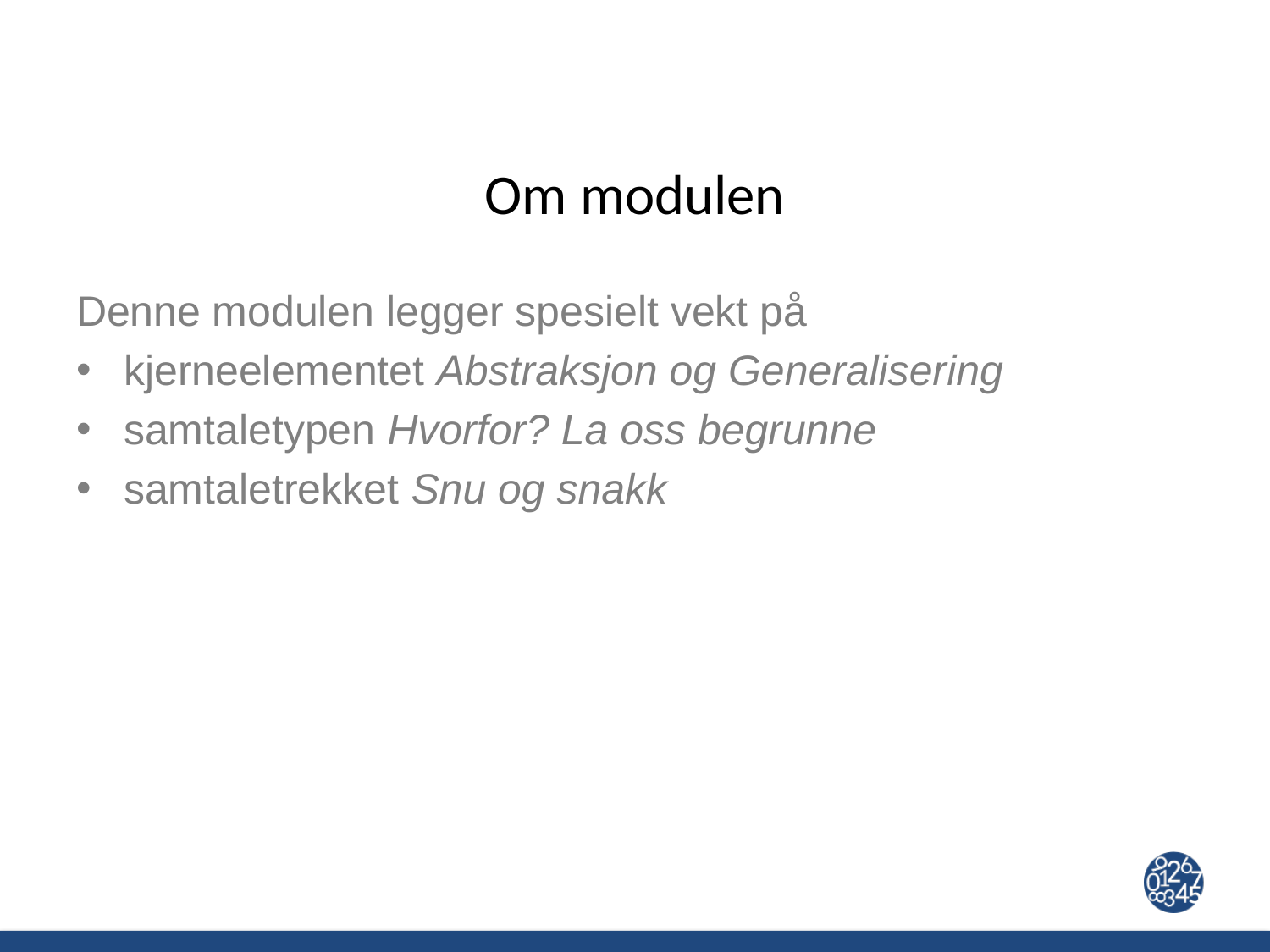

# Om modulen
Denne modulen legger spesielt vekt på
kjerneelementet Abstraksjon og Generalisering
samtaletypen Hvorfor? La oss begrunne
samtaletrekket Snu og snakk